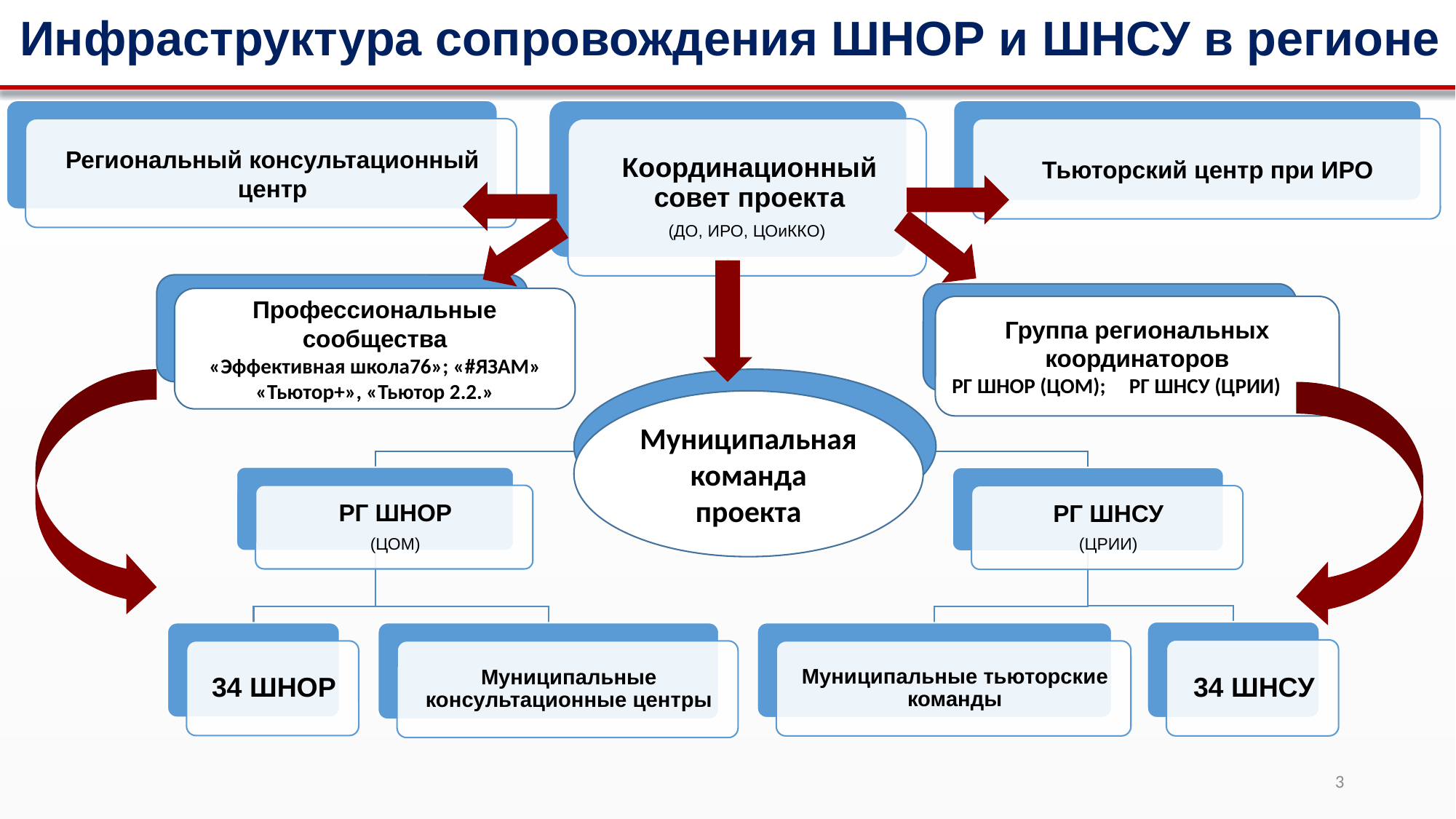

Инфраструктура сопровождения ШНОР и ШНСУ в регионе
Региональный консультационный центр
Координационный совет проекта
(ДО, ИРО, ЦОиККО)
РГ ШНОР
(ЦОМ)
34 ШНОР
Муниципальные консультационные центры
РГ ШНСУ
(ЦРИИ)
Муниципальные тьюторские команды
34 ШНСУ
Тьюторский центр при ИРО

Профессиональные сообщества
«Эффективная школа76»; «#ЯЗАМ»
«Тьютор+», «Тьютор 2.2.»
Группа региональных координаторов
РГ ШНОР (ЦОМ);     РГ ШНСУ (ЦРИИ)

Муниципальная команда проекта
3